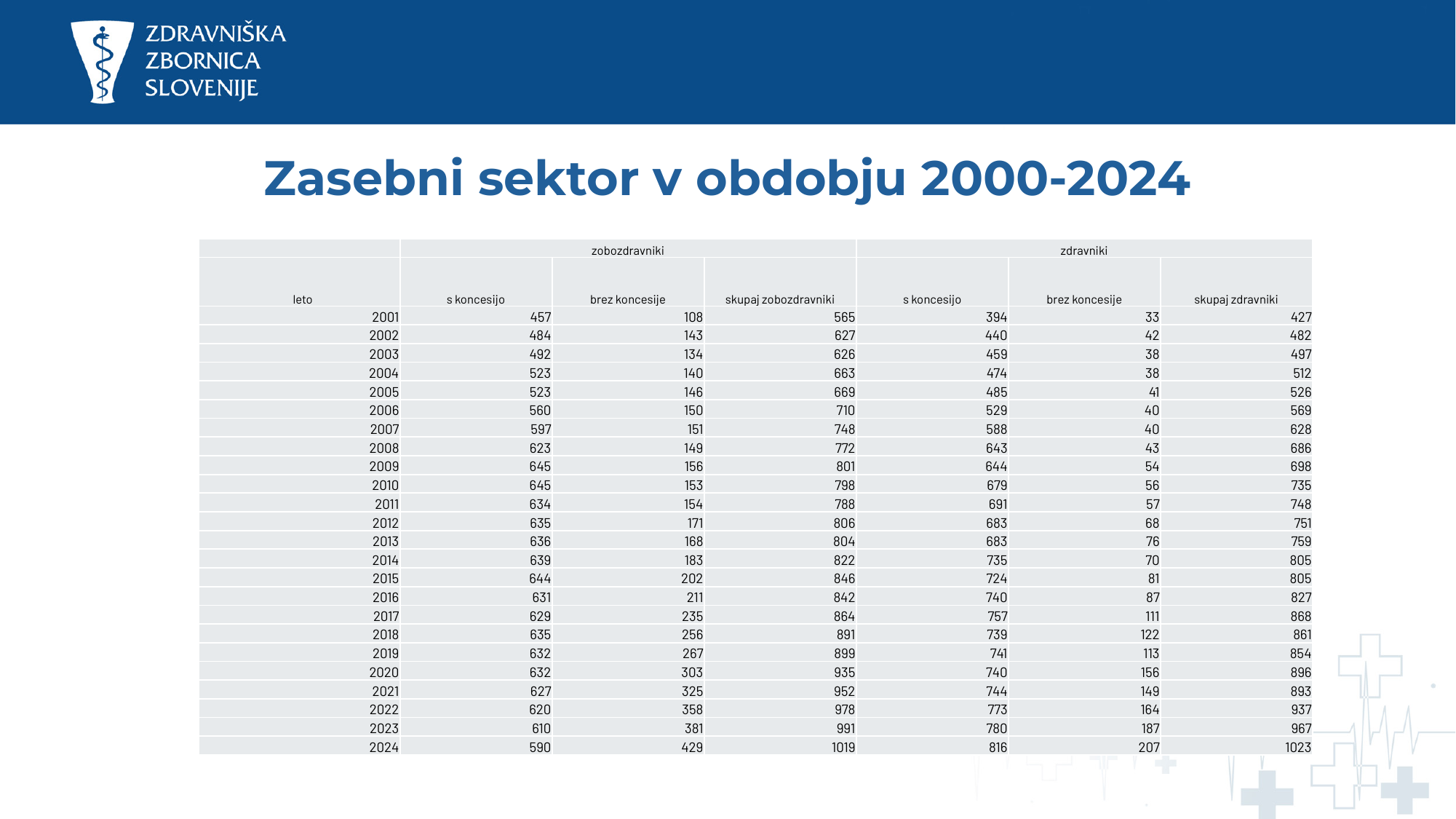

# Zasebni sektor v obdobju 2000-2024
|  | zobozdravniki |  |  | zdravniki |  |  |
| --- | --- | --- | --- | --- | --- | --- |
| leto | s koncesijo | brez koncesije | skupaj zobozdravniki | s koncesijo | brez koncesije | skupaj zdravniki |
| 2001 | 457 | 108 | 565 | 394 | 33 | 427 |
| 2002 | 484 | 143 | 627 | 440 | 42 | 482 |
| 2003 | 492 | 134 | 626 | 459 | 38 | 497 |
| 2004 | 523 | 140 | 663 | 474 | 38 | 512 |
| 2005 | 523 | 146 | 669 | 485 | 41 | 526 |
| 2006 | 560 | 150 | 710 | 529 | 40 | 569 |
| 2007 | 597 | 151 | 748 | 588 | 40 | 628 |
| 2008 | 623 | 149 | 772 | 643 | 43 | 686 |
| 2009 | 645 | 156 | 801 | 644 | 54 | 698 |
| 2010 | 645 | 153 | 798 | 679 | 56 | 735 |
| 2011 | 634 | 154 | 788 | 691 | 57 | 748 |
| 2012 | 635 | 171 | 806 | 683 | 68 | 751 |
| 2013 | 636 | 168 | 804 | 683 | 76 | 759 |
| 2014 | 639 | 183 | 822 | 735 | 70 | 805 |
| 2015 | 644 | 202 | 846 | 724 | 81 | 805 |
| 2016 | 631 | 211 | 842 | 740 | 87 | 827 |
| 2017 | 629 | 235 | 864 | 757 | 111 | 868 |
| 2018 | 635 | 256 | 891 | 739 | 122 | 861 |
| 2019 | 632 | 267 | 899 | 741 | 113 | 854 |
| 2020 | 632 | 303 | 935 | 740 | 156 | 896 |
| 2021 | 627 | 325 | 952 | 744 | 149 | 893 |
| 2022 | 620 | 358 | 978 | 773 | 164 | 937 |
| 2023 | 610 | 381 | 991 | 780 | 187 | 967 |
| 2024 | 590 | 429 | 1019 | 816 | 207 | 1023 |